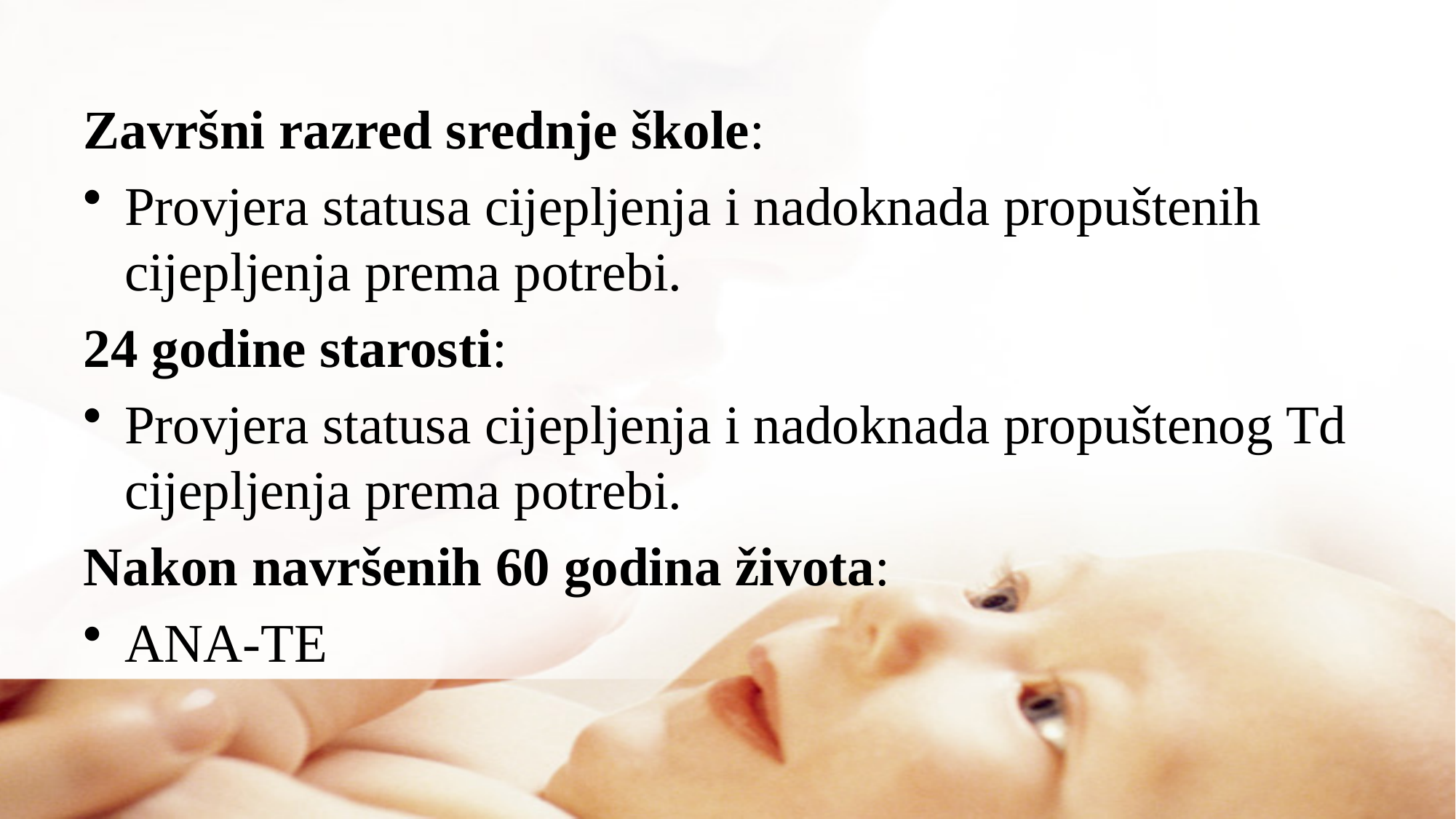

#
Završni razred srednje škole:
Provjera statusa cijepljenja i nadoknada propuštenih cijepljenja prema potrebi.
24 godine starosti:
Provjera statusa cijepljenja i nadoknada propuštenog Td cijepljenja prema potrebi.
Nakon navršenih 60 godina života:
ANA-TE